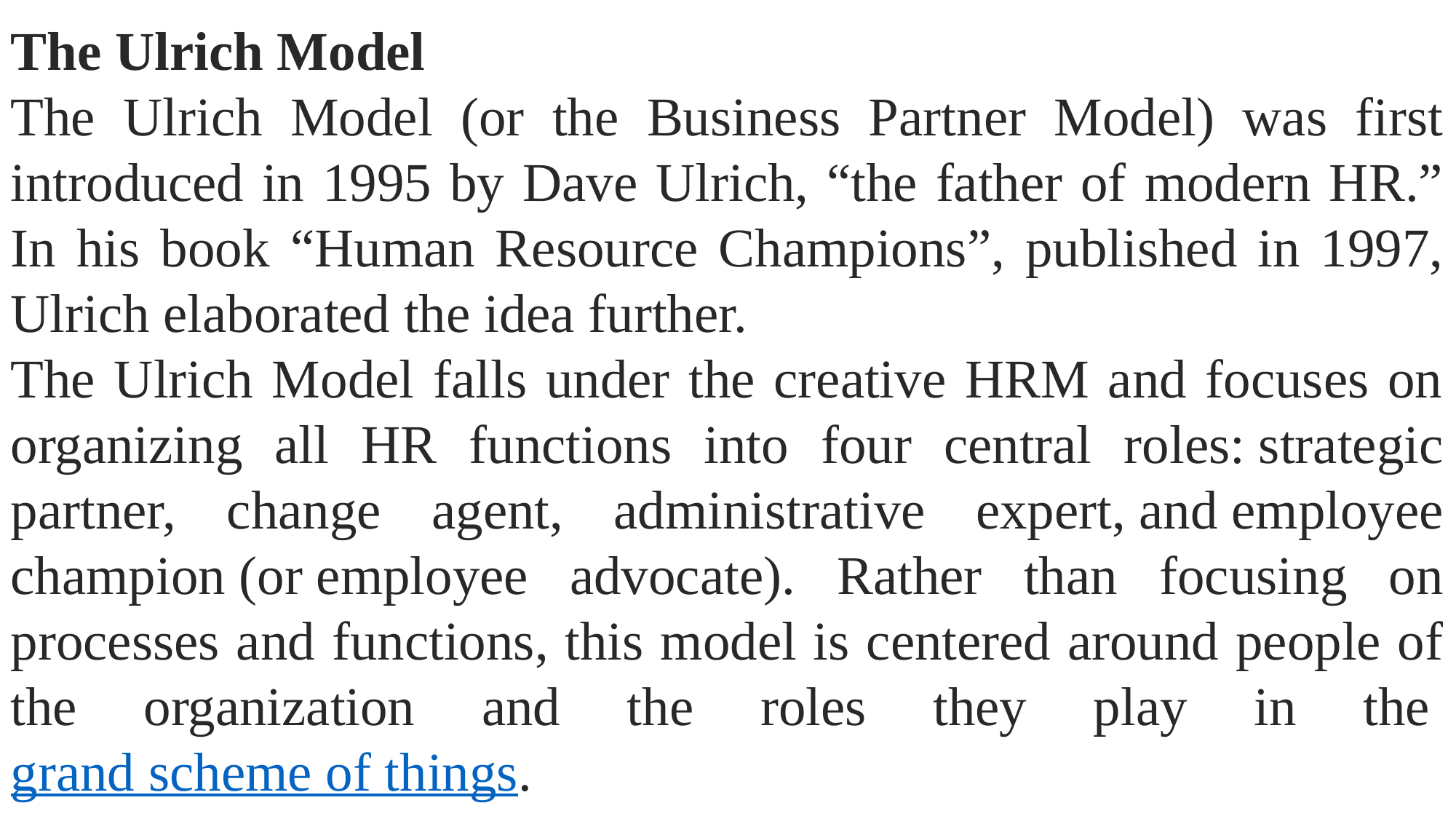

The Ulrich Model
The Ulrich Model (or the Business Partner Model) was first introduced in 1995 by Dave Ulrich, “the father of modern HR.” In his book “Human Resource Champions”, published in 1997, Ulrich elaborated the idea further.
The Ulrich Model falls under the creative HRM and focuses on organizing all HR functions into four central roles: strategic partner, change agent, administrative expert, and employee champion (or employee advocate). Rather than focusing on processes and functions, this model is centered around people of the organization and the roles they play in the grand scheme of things.